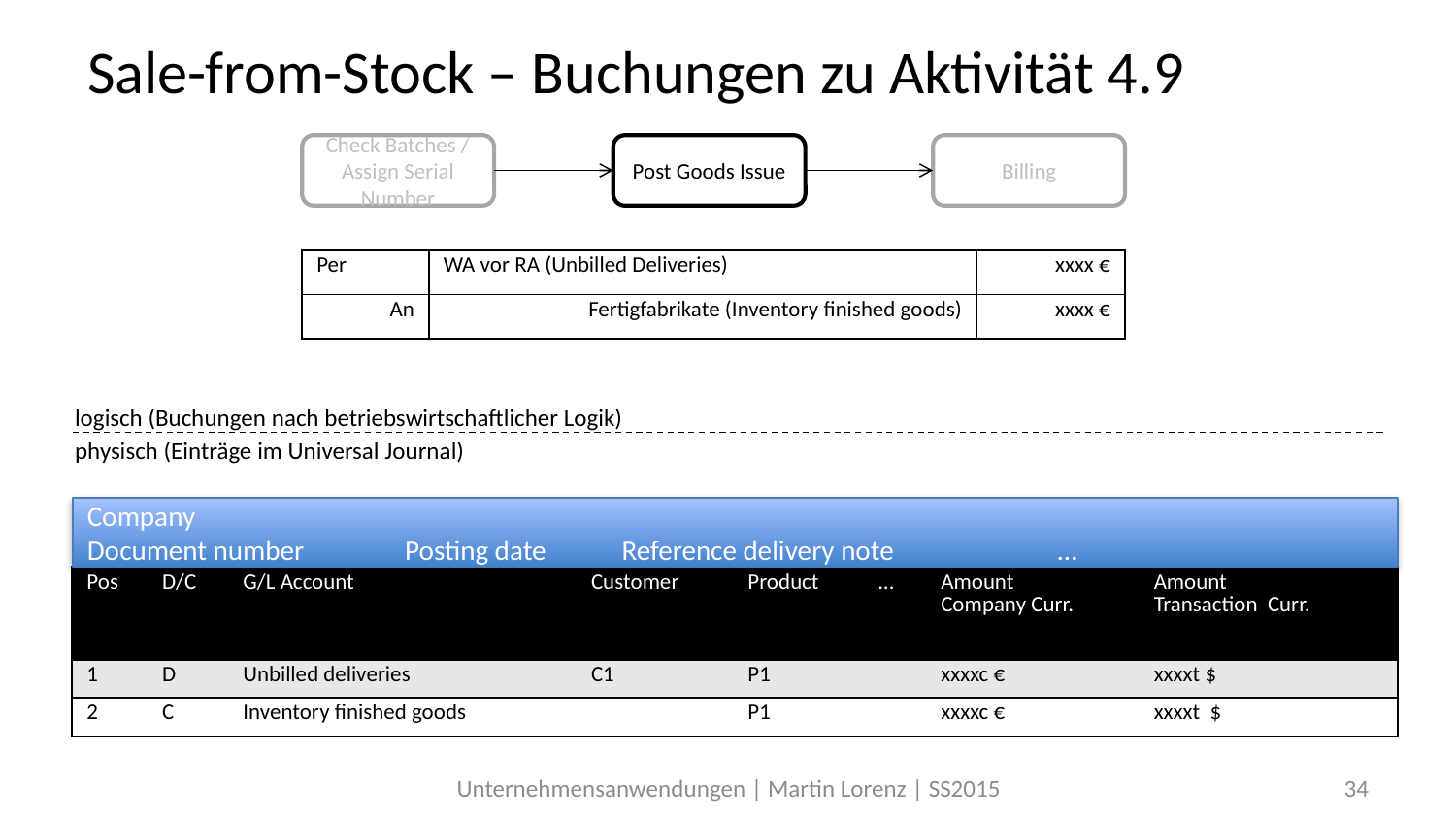

# Sale-from-Stock – Buchungen zu Aktivität 4.9
Check Batches / Assign Serial Number
Post Goods Issue
Billing
| Per | WA vor RA (Unbilled Deliveries) | xxxx € |
| --- | --- | --- |
| An | Fertigfabrikate (Inventory finished goods) | xxxx € |
logisch (Buchungen nach betriebswirtschaftlicher Logik)
physisch (Einträge im Universal Journal)
Company
Document number                Posting date            Reference delivery note                          …
| Pos | D/C | G/L Account | Customer | Product | ... | Amount Company Curr. | Amount Transaction Curr. |
| --- | --- | --- | --- | --- | --- | --- | --- |
| 1 | D | Unbilled deliveries | C1 | P1 |  | xxxxc € | xxxxt $ |
| 2 | C | Inventory finished goods |  | P1 |  | xxxxc € | xxxxt $ |
34
Unternehmensanwendungen | Martin Lorenz | SS2015